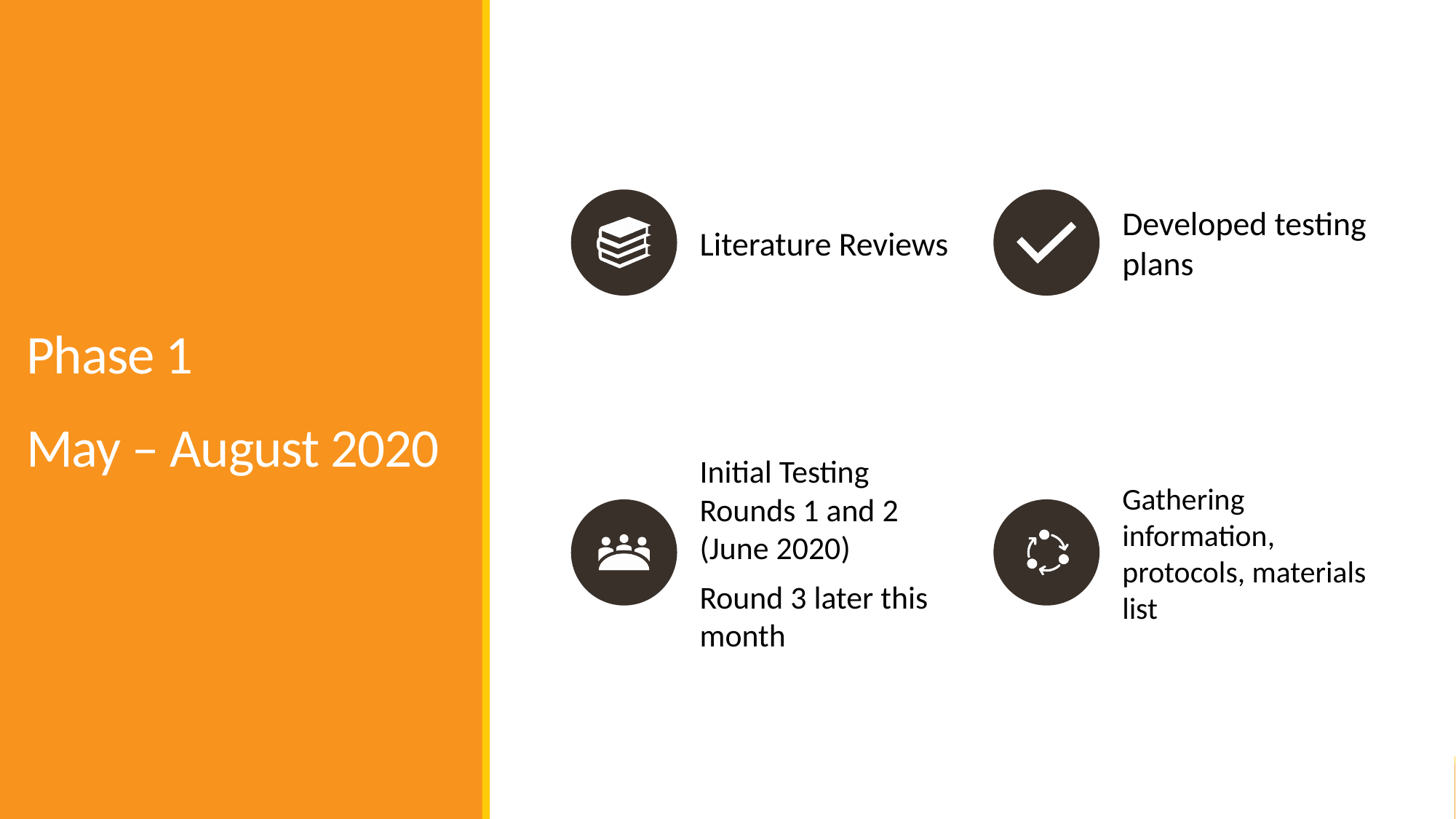

# Phase 1 May – August 2020
Literature Reviews
Developed testing plans
Initial Testing Rounds 1 and 2  (June 2020)
Round 3 later this month
Gathering information, protocols, materials list